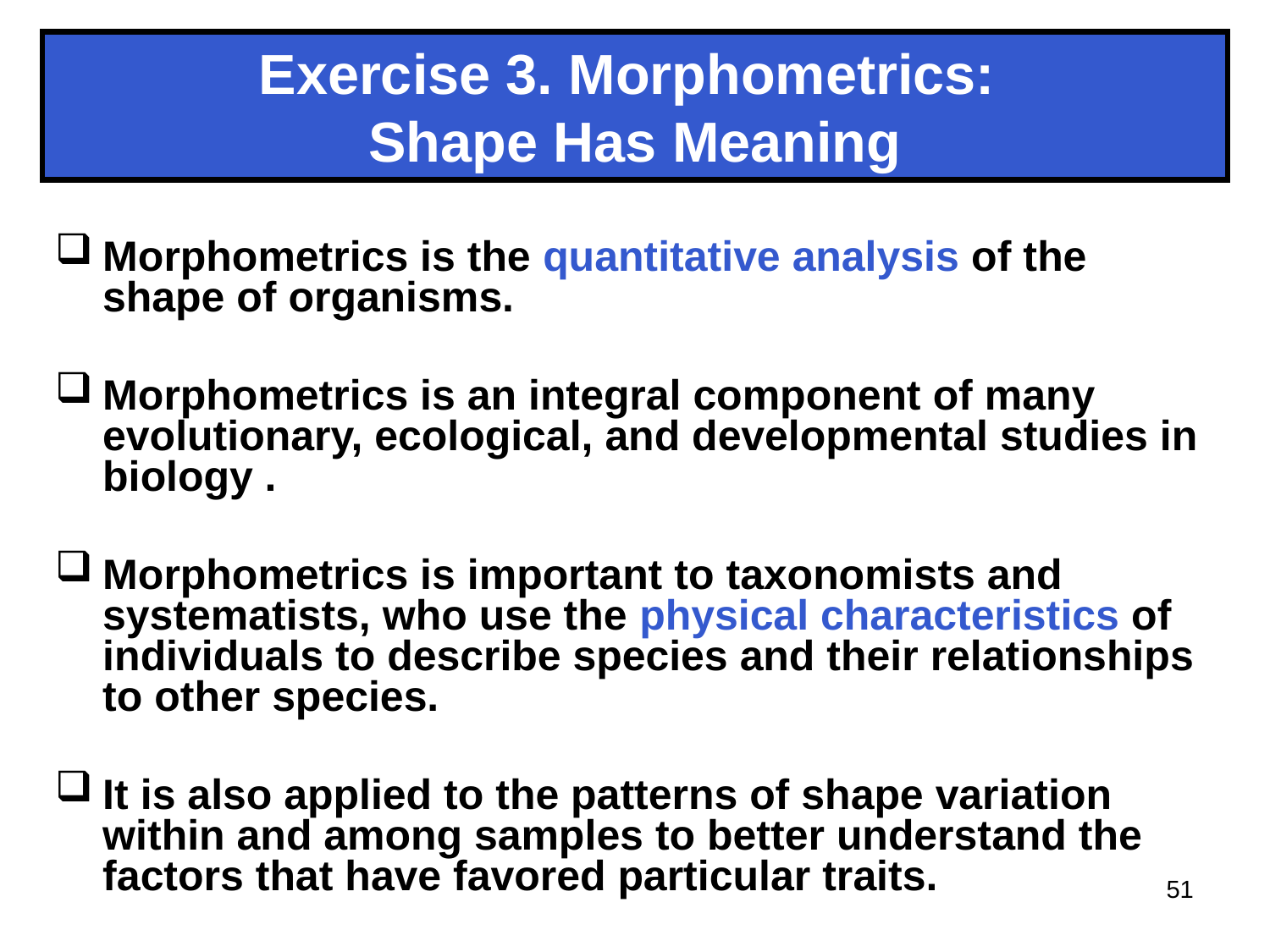

# Exercise 3. Morphometrics: Shape Has Meaning
Morphometrics is the quantitative analysis of the shape of organisms.

Morphometrics is an integral component of many evolutionary, ecological, and developmental studies in biology .

Morphometrics is important to taxonomists and systematists, who use the physical characteristics of individuals to describe species and their relationships to other species.

It is also applied to the patterns of shape variation within and among samples to better understand the factors that have favored particular traits.
51